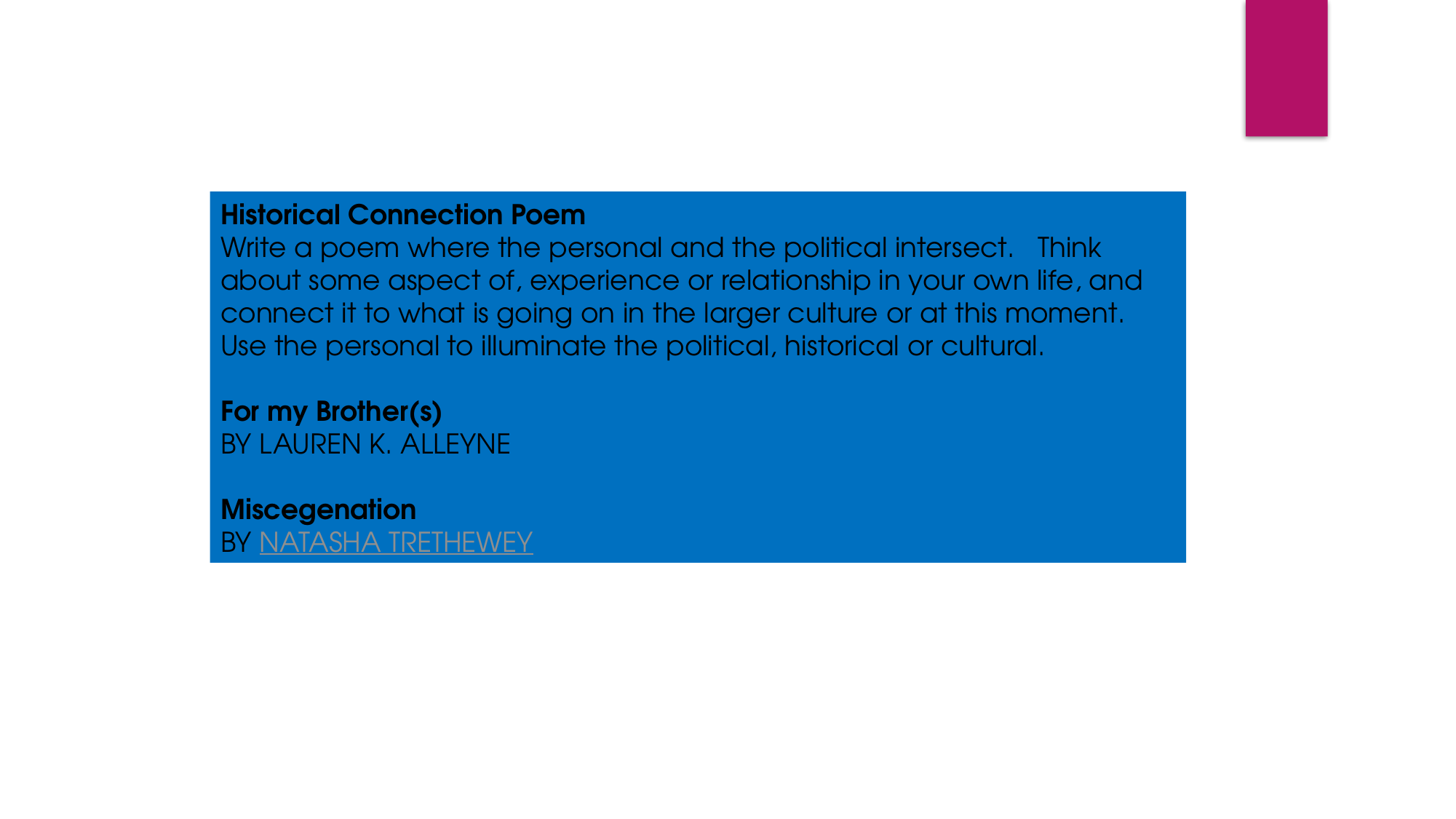

Historical Connection Poem
Write a poem where the personal and the political intersect.   Think about some aspect of, experience or relationship in your own life, and connect it to what is going on in the larger culture or at this moment.  Use the personal to illuminate the political, historical or cultural.

For my Brother(s)
BY LAUREN K. ALLEYNE

Miscegenation
BY NATASHA TRETHEWEY